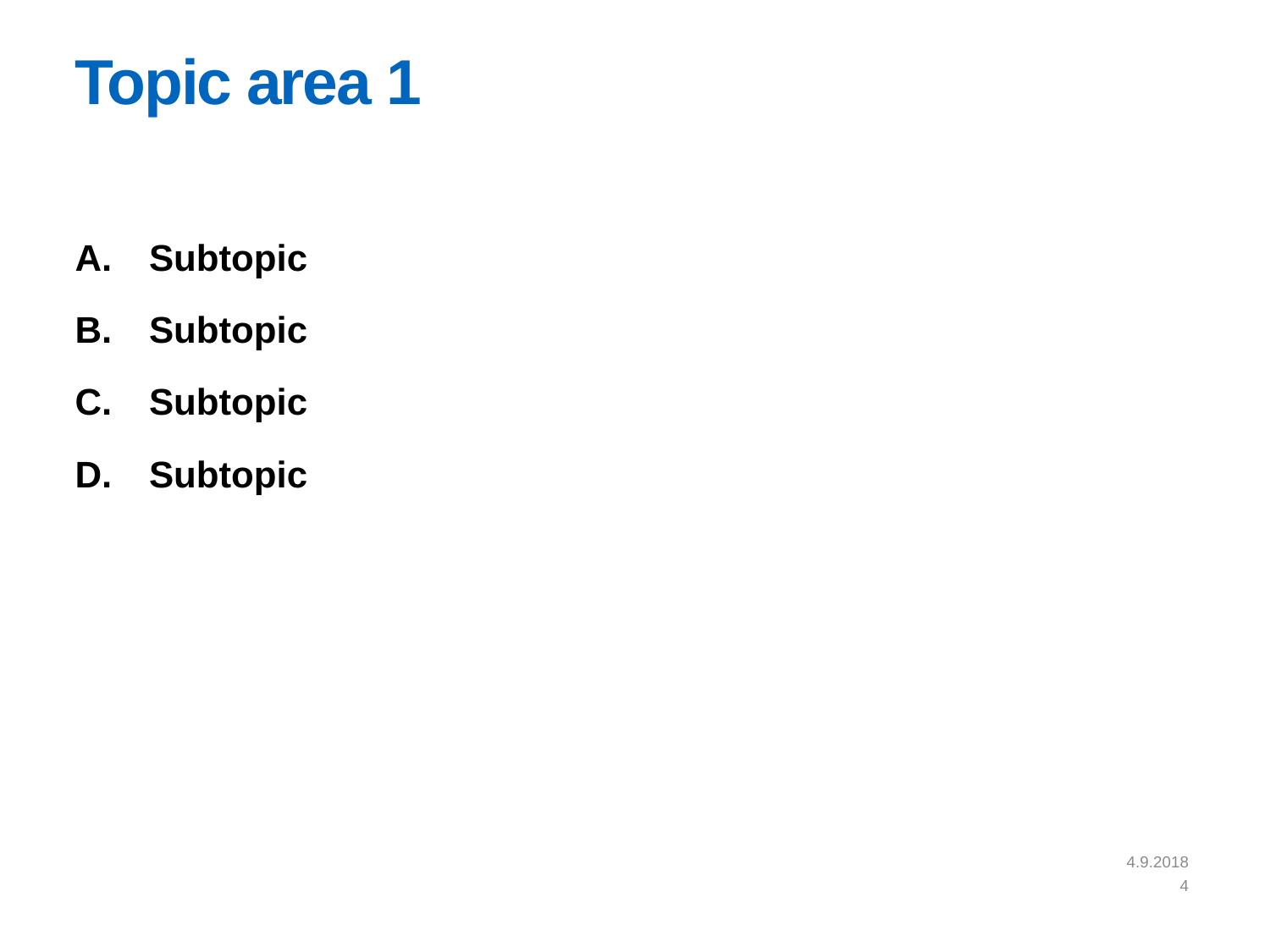

# Topic area 1
Subtopic
Subtopic
Subtopic
Subtopic

4.9.2018
4